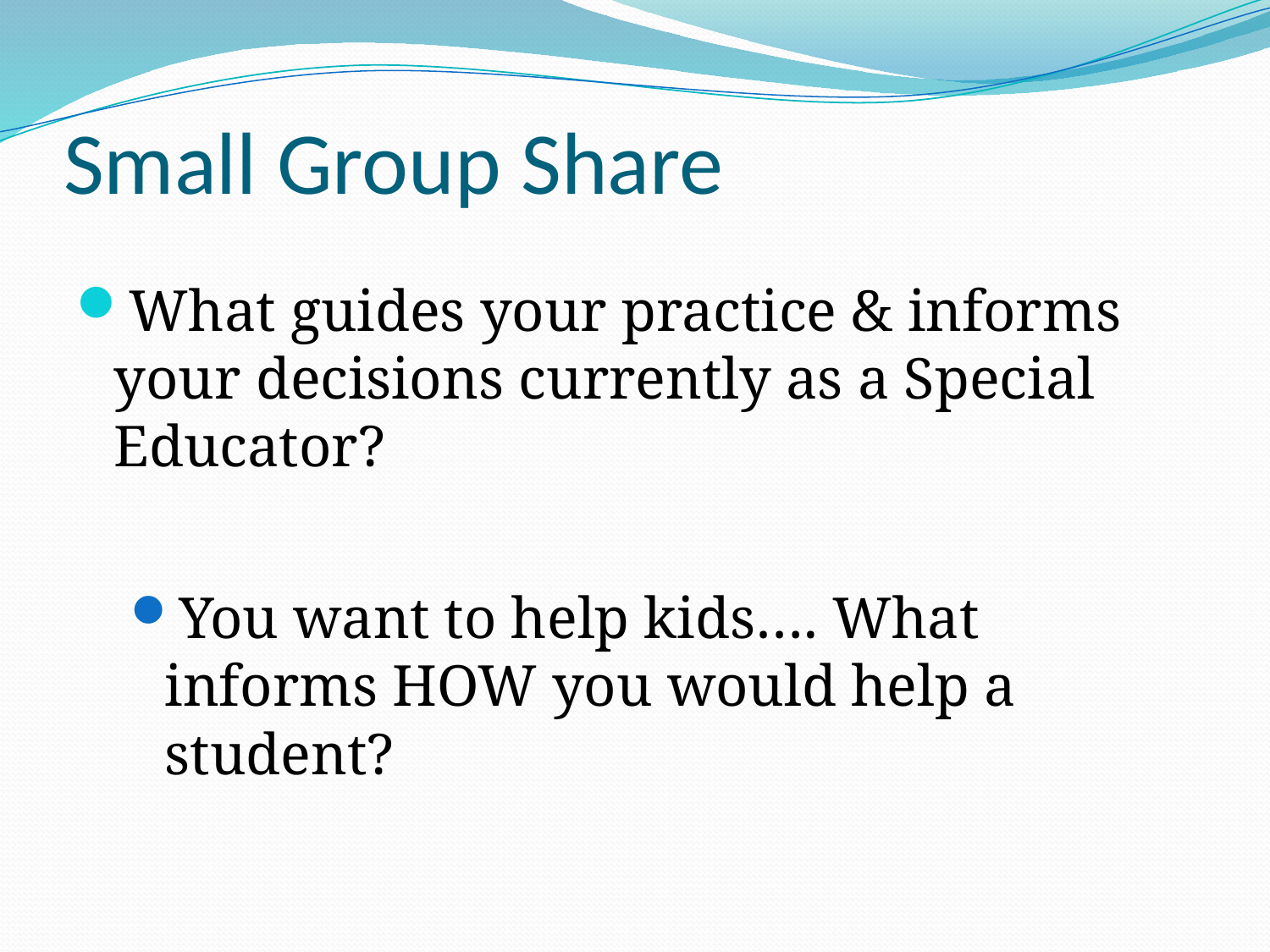

# Small Group Share
What guides your practice & informs your decisions currently as a Special Educator?

You want to help kids…. What informs HOW you would help a student?